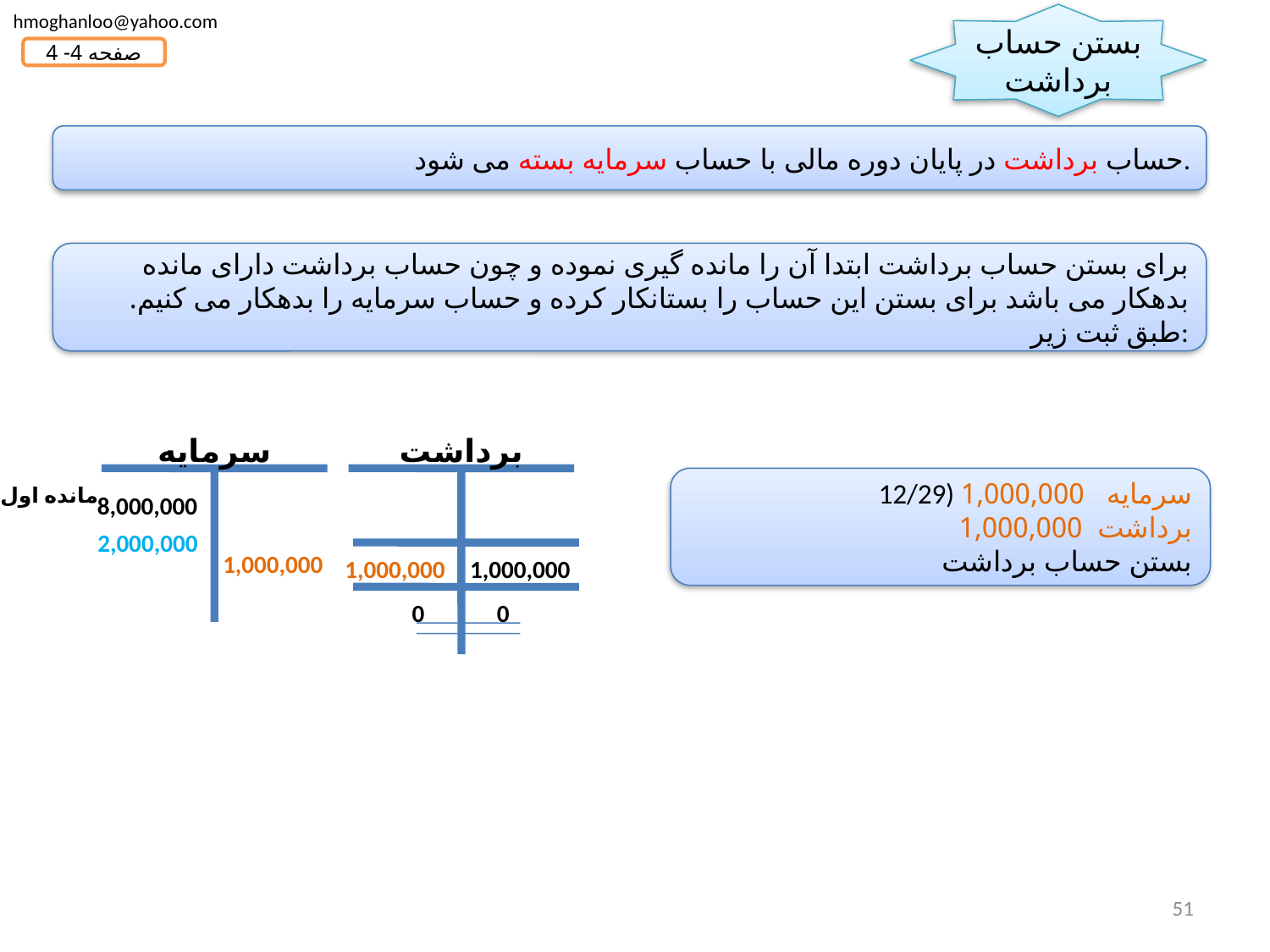

hmoghanloo@yahoo.com
بستن حساب برداشت
صفحه 4- 4
حساب برداشت در پایان دوره مالی با حساب سرمایه بسته می شود.
برای بستن حساب برداشت ابتدا آن را مانده گیری نموده و چون حساب برداشت دارای مانده بدهکار می باشد برای بستن این حساب را بستانکار کرده و حساب سرمایه را بدهکار می کنیم. طبق ثبت زیر:
سرمایه

مانده اول
8,000,000
2,000,000
1,000,000
برداشت

1,000,000
1,000,000

0
0

12/29) سرمایه   1,000,000
                          برداشت  1,000,000
بستن حساب برداشت
51